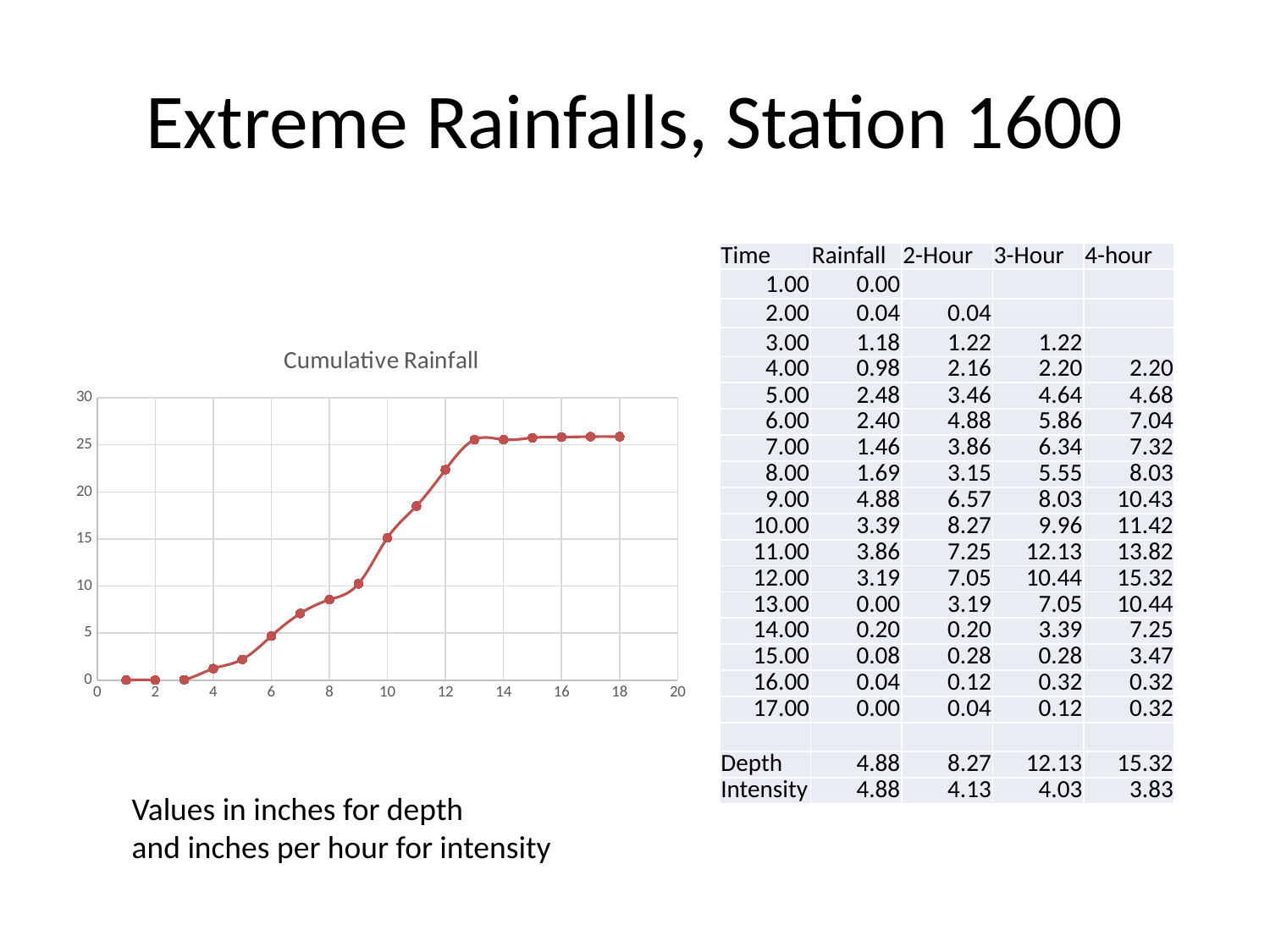

# Extreme Rainfalls, Station 1600
| Time | Rainfall | 2-Hour | 3-Hour | 4-hour |
| --- | --- | --- | --- | --- |
| 1.00 | 0.00 |  |  |  |
| 2.00 | 0.04 | 0.04 |  |  |
| 3.00 | 1.18 | 1.22 | 1.22 |  |
| 4.00 | 0.98 | 2.16 | 2.20 | 2.20 |
| 5.00 | 2.48 | 3.46 | 4.64 | 4.68 |
| 6.00 | 2.40 | 4.88 | 5.86 | 7.04 |
| 7.00 | 1.46 | 3.86 | 6.34 | 7.32 |
| 8.00 | 1.69 | 3.15 | 5.55 | 8.03 |
| 9.00 | 4.88 | 6.57 | 8.03 | 10.43 |
| 10.00 | 3.39 | 8.27 | 9.96 | 11.42 |
| 11.00 | 3.86 | 7.25 | 12.13 | 13.82 |
| 12.00 | 3.19 | 7.05 | 10.44 | 15.32 |
| 13.00 | 0.00 | 3.19 | 7.05 | 10.44 |
| 14.00 | 0.20 | 0.20 | 3.39 | 7.25 |
| 15.00 | 0.08 | 0.28 | 0.28 | 3.47 |
| 16.00 | 0.04 | 0.12 | 0.32 | 0.32 |
| 17.00 | 0.00 | 0.04 | 0.12 | 0.32 |
|  |  |  |  |  |
| Depth | 4.88 | 8.27 | 12.13 | 15.32 |
| Intensity | 4.88 | 4.13 | 4.03 | 3.83 |

### Chart: Cumulative Rainfall

| Category |  |
|---|---|
Values in inches for depth
and inches per hour for intensity